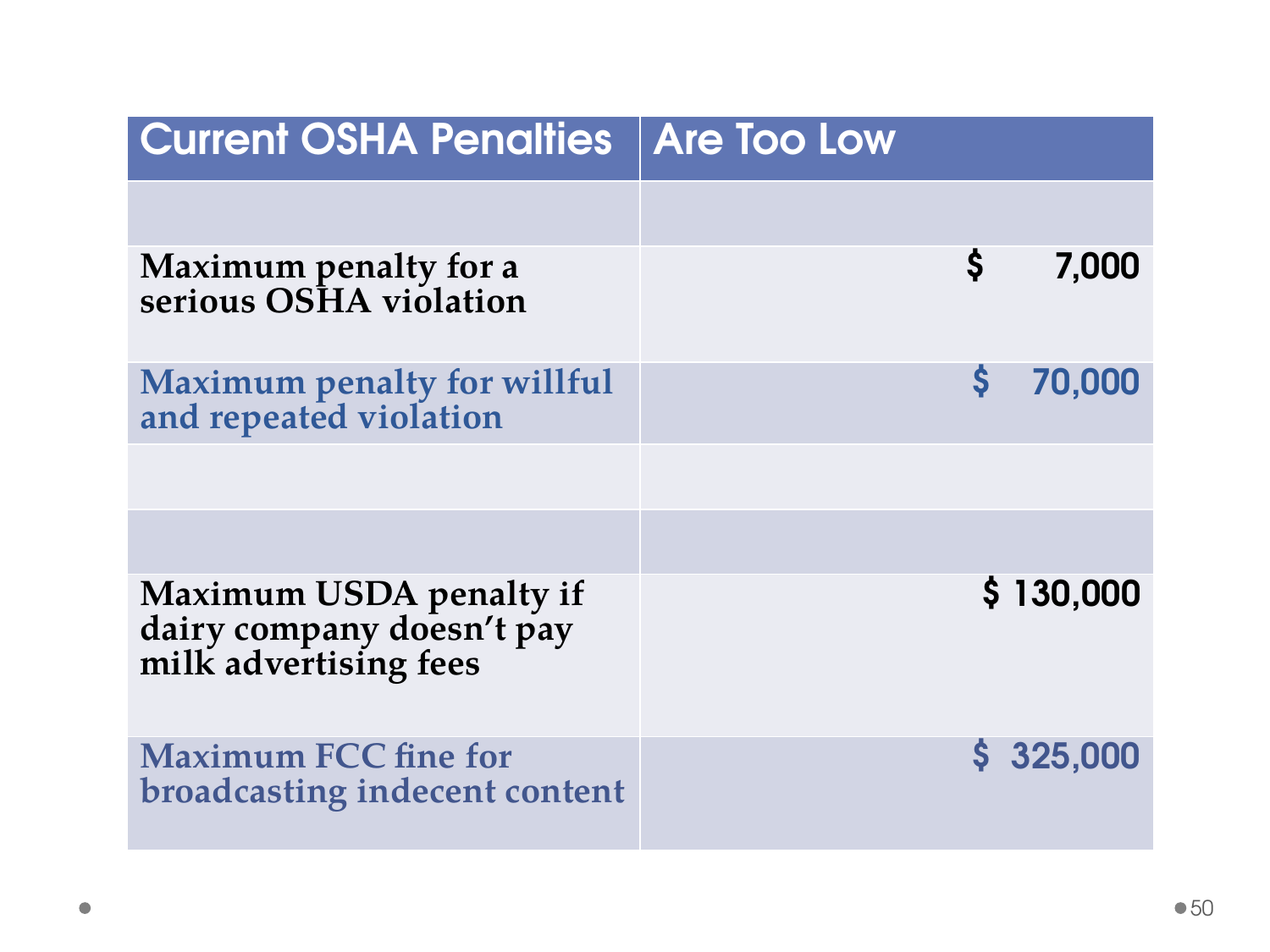

| Current OSHA Penalties | Are Too Low |
| --- | --- |
|  |  |
| Maximum penalty for a serious OSHA violation | $ 7,000 |
| Maximum penalty for willful and repeated violation | $ 70,000 |
|  |  |
|  |  |
| Maximum USDA penalty if dairy company doesn’t pay milk advertising fees | $ 130,000 |
| Maximum FCC fine for broadcasting indecent content | $ 325,000 |
50